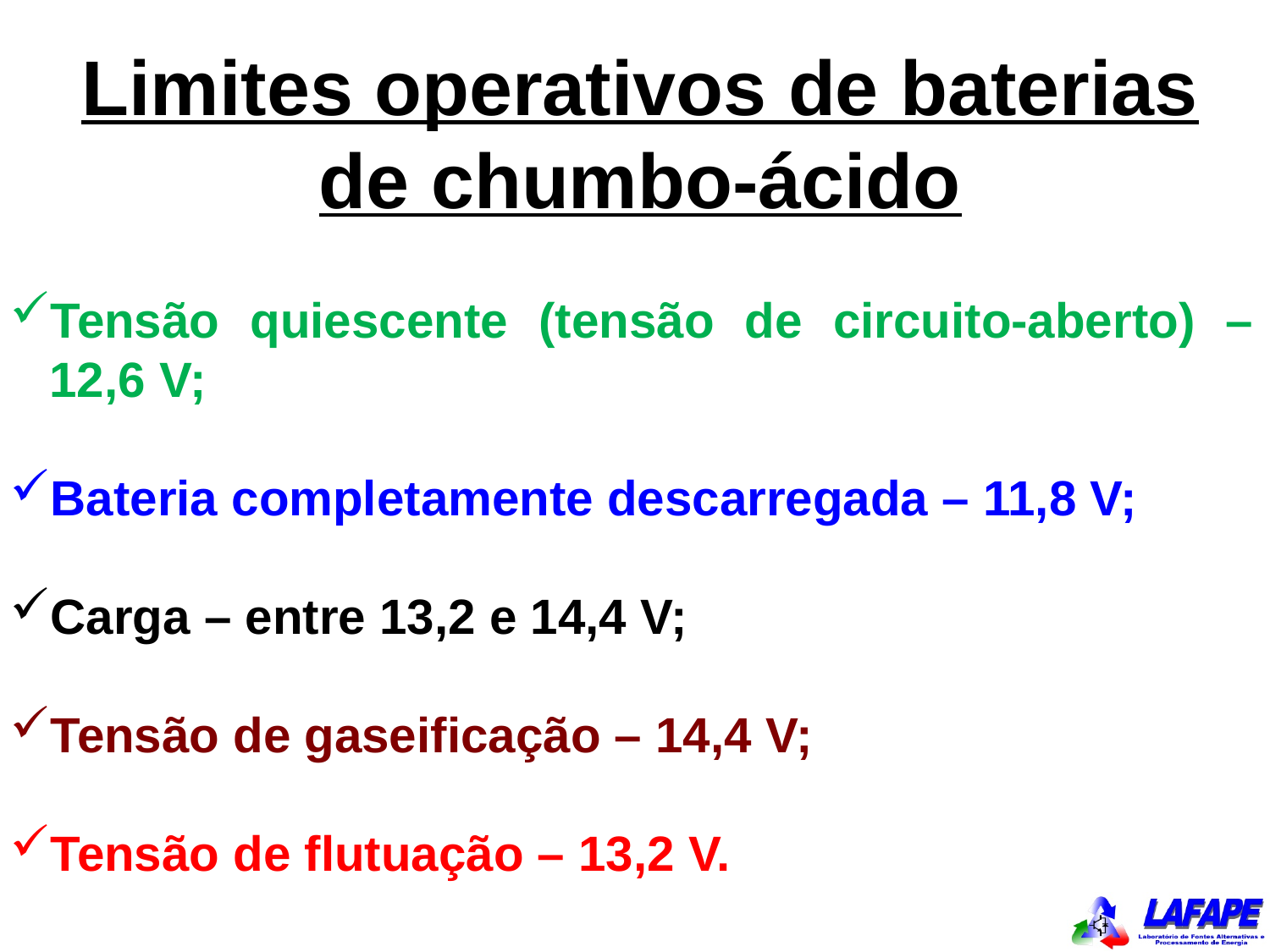

Limites operativos de baterias de chumbo-ácido

Tensão quiescente (tensão de circuito-aberto) – 12,6 V;

Bateria completamente descarregada – 11,8 V;

Carga – entre 13,2 e 14,4 V;

Tensão de gaseificação – 14,4 V;

Tensão de flutuação – 13,2 V.